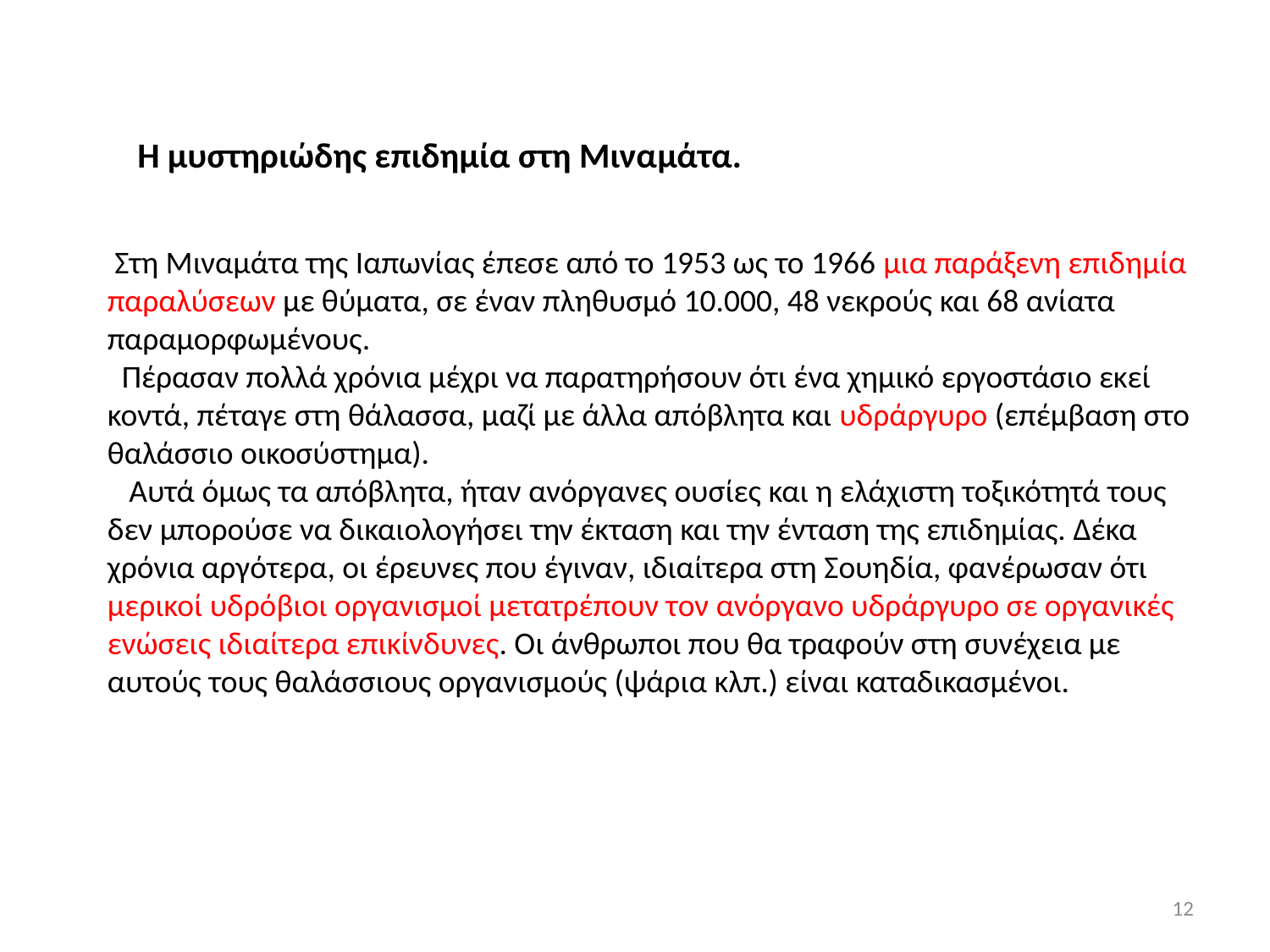

Η μυστηριώδης επιδημία στη Μιναμάτα.
 Στη Μιναμάτα της Ιαπωνίας έπεσε από το 1953 ως το 1966 μια παράξενη επιδημία παραλύσεων με θύματα, σε έναν πληθυσμό 10.000, 48 νεκρούς και 68 ανίατα παραμορφωμένους.
  Πέρασαν πολλά χρόνια μέχρι να παρατηρήσουν ότι ένα χημικό εργοστάσιο εκεί κοντά, πέταγε στη θάλασσα, μαζί με άλλα απόβλητα και υδράργυρο (επέμβαση στο θαλάσσιο οικοσύστημα).
   Αυτά όμως τα απόβλητα, ήταν ανόργανες ουσίες και η ελάχιστη τοξικότητά τους δεν μπορούσε να δικαιολογήσει την έκταση και την ένταση της επιδημίας. Δέκα χρόνια αργότερα, οι έρευνες που έγιναν, ιδιαίτερα στη Σουηδία, φανέρωσαν ότι μερικοί υδρόβιοι οργανισμοί μετατρέπουν τον ανόργανο υδράργυρο σε οργανικές ενώσεις ιδιαίτερα επικίνδυνες. Οι άνθρωποι που θα τραφούν στη συνέχεια με αυτούς τους θαλάσσιους οργανισμούς (ψάρια κλπ.) είναι καταδικασμένοι.
12